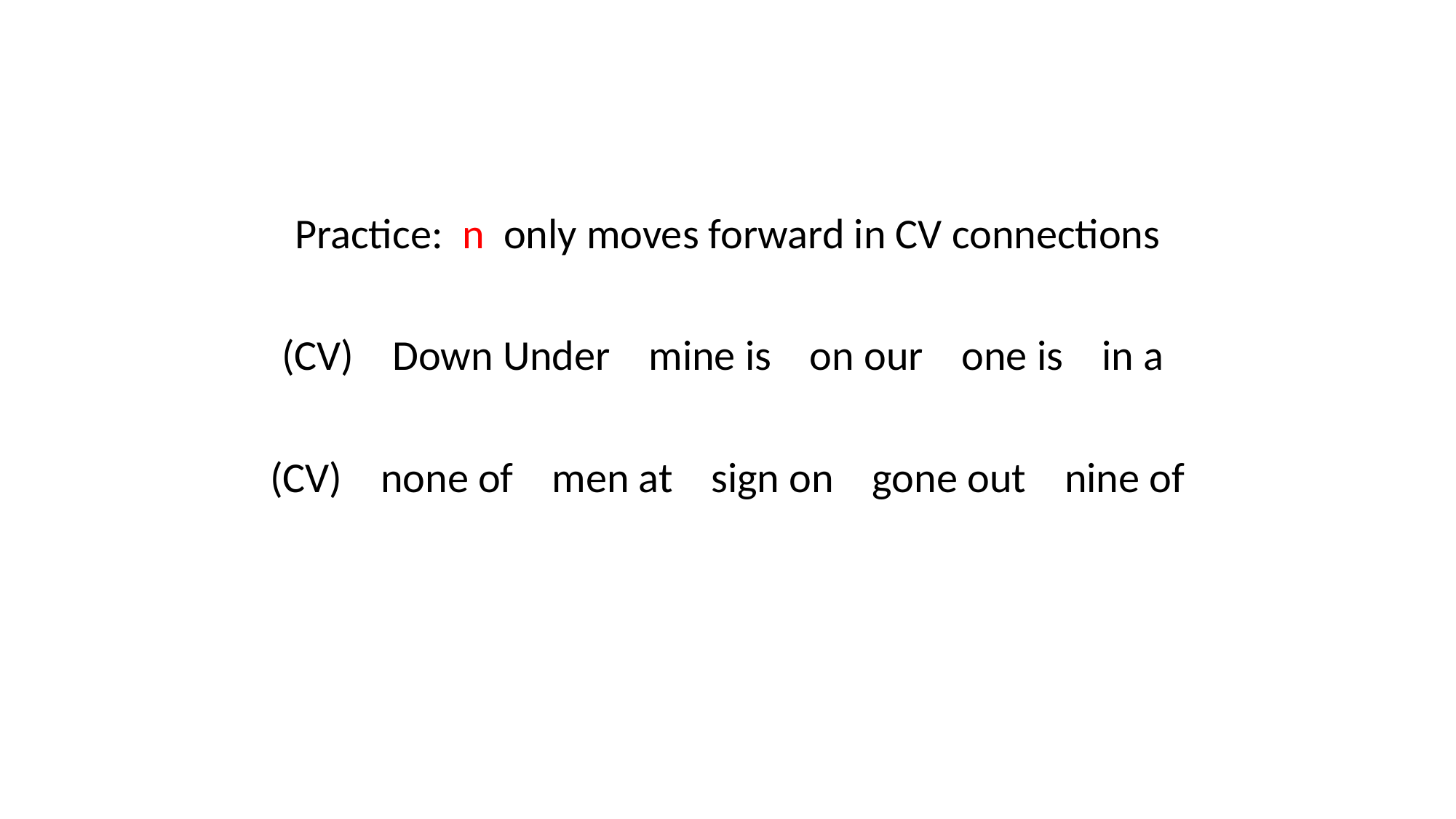

Practice:  n  only moves forward in CV connections

(CV)    Down Under    mine is    on our    one is    in a

(CV)    none of    men at    sign on    gone out    nine of